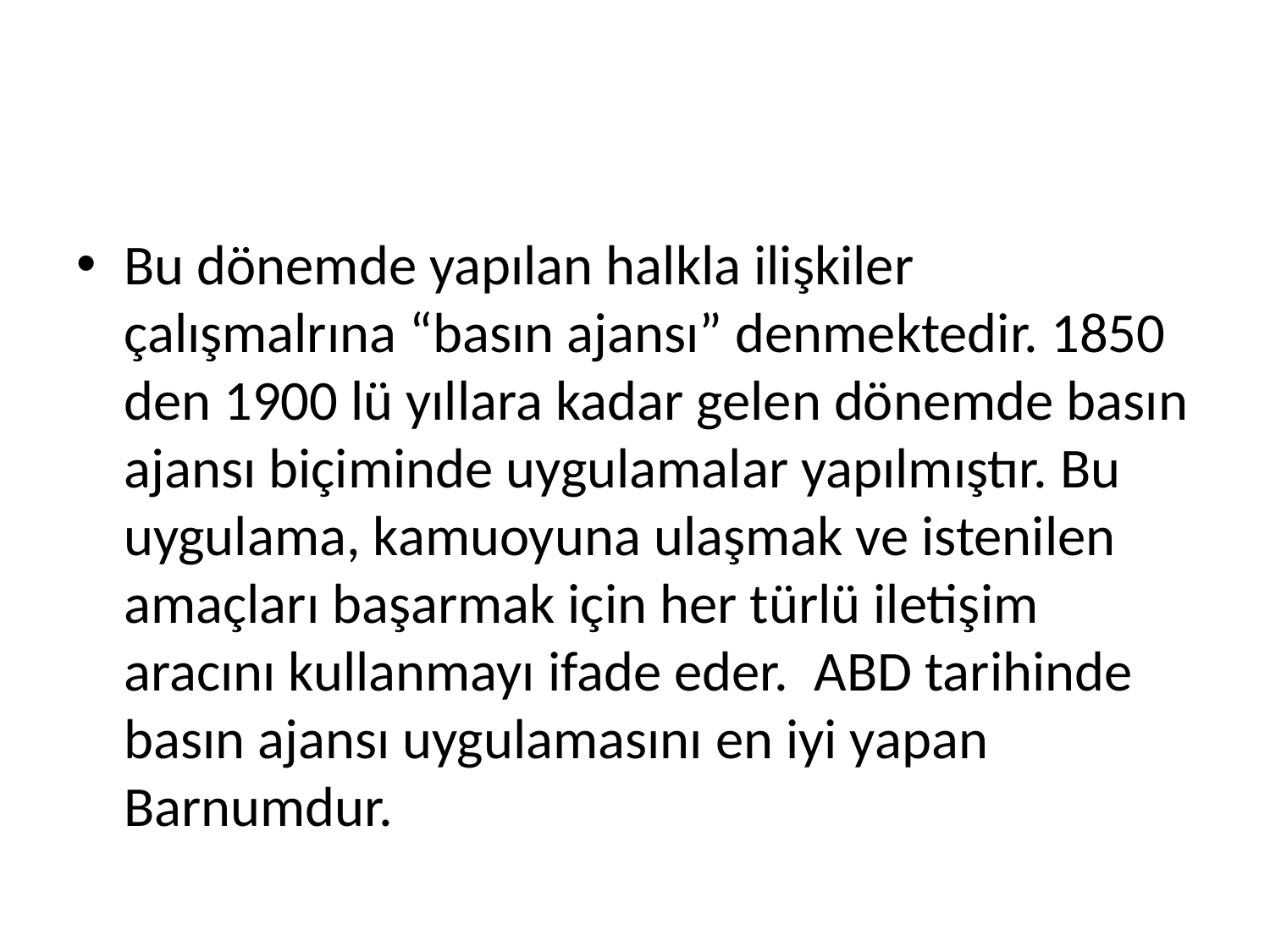

#
Bu dönemde yapılan halkla ilişkiler çalışmalrına “basın ajansı” denmektedir. 1850 den 1900 lü yıllara kadar gelen dönemde basın ajansı biçiminde uygulamalar yapılmıştır. Bu uygulama, kamuoyuna ulaşmak ve istenilen amaçları başarmak için her türlü iletişim aracını kullanmayı ifade eder.  ABD tarihinde basın ajansı uygulamasını en iyi yapan Barnumdur.